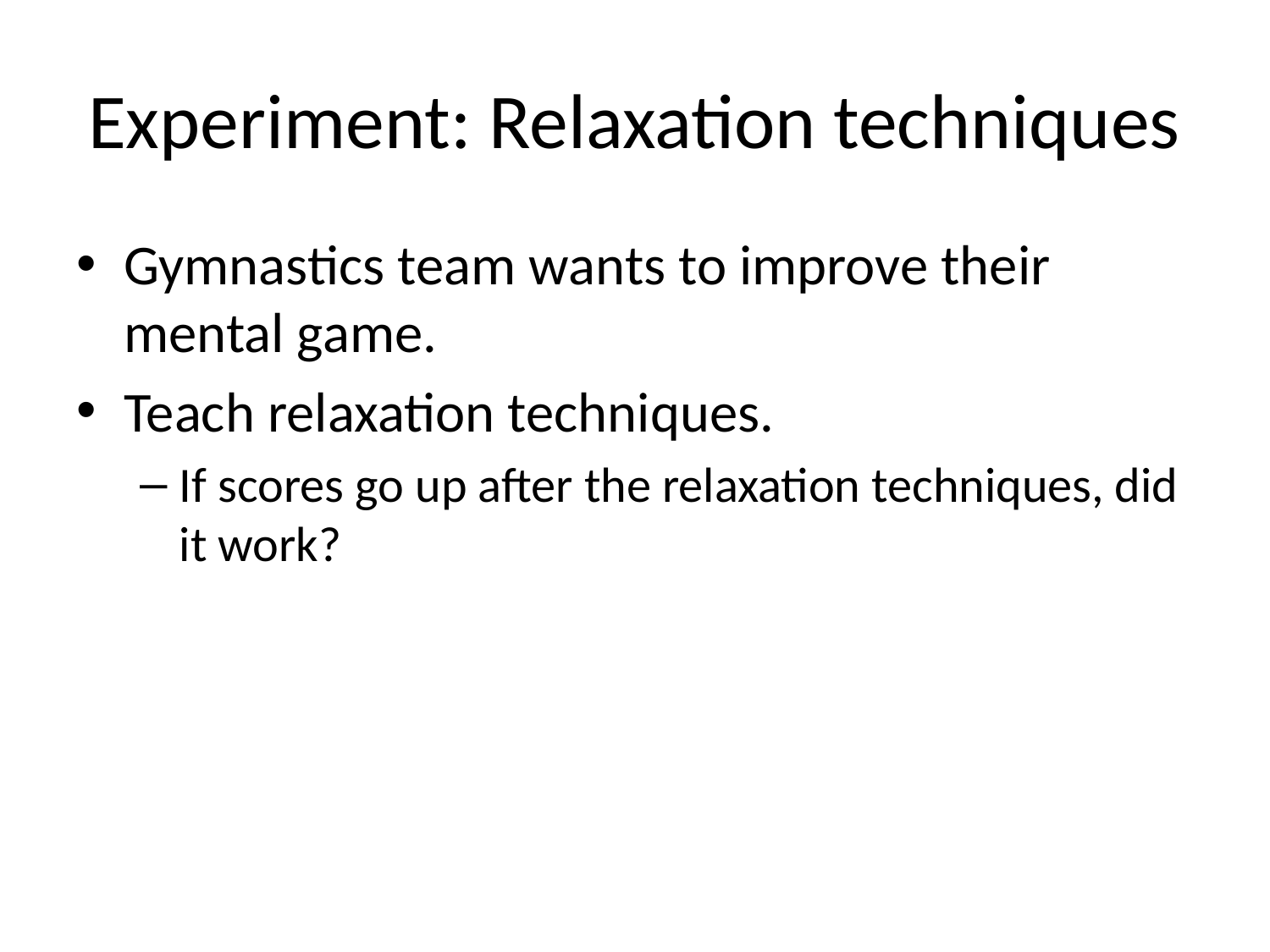

# Experiment: Relaxation techniques
Gymnastics team wants to improve their mental game.
Teach relaxation techniques.
If scores go up after the relaxation techniques, did it work?